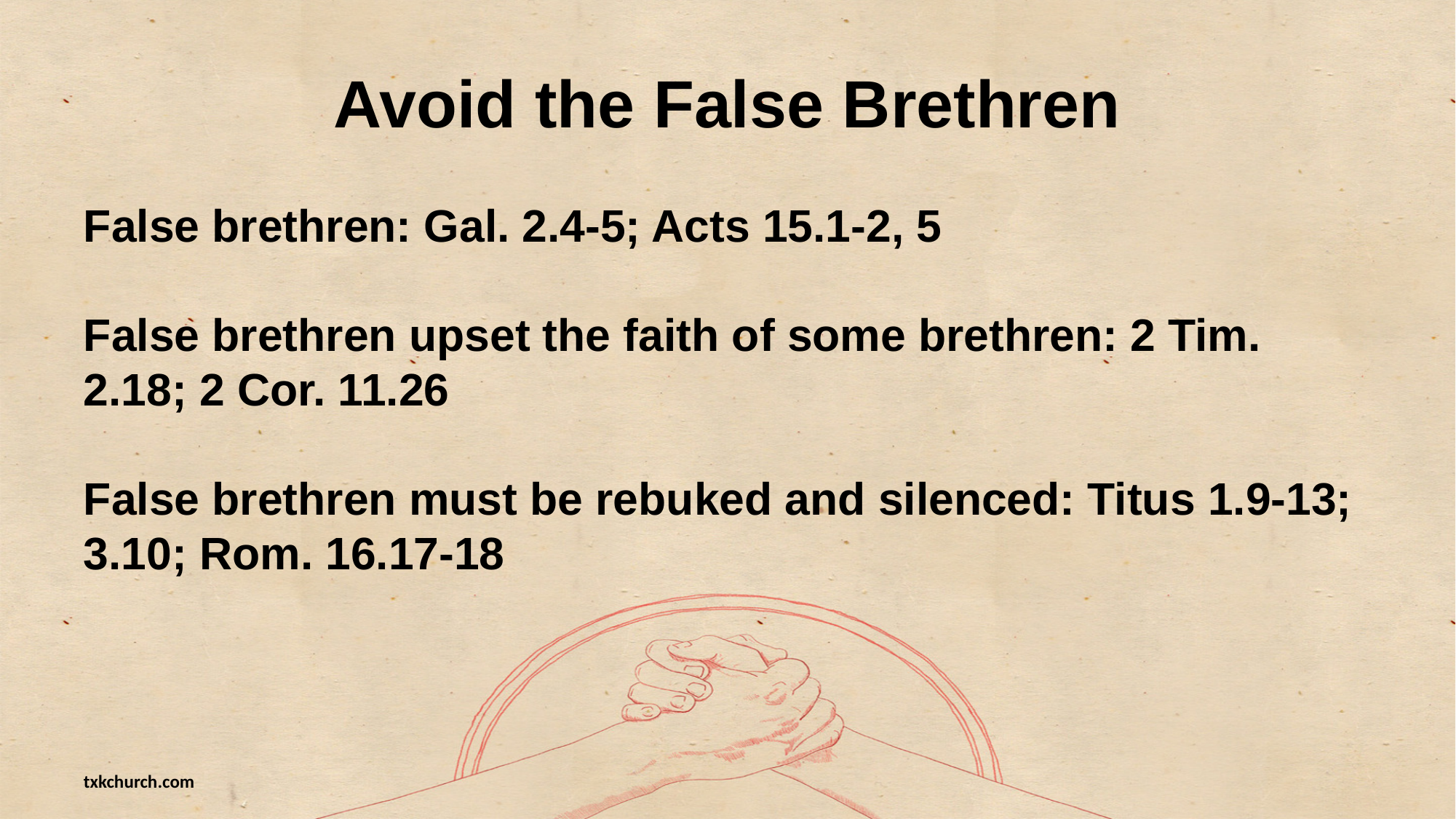

# Avoid the False Brethren
False brethren: Gal. 2.4-5; Acts 15.1-2, 5

False brethren upset the faith of some brethren: 2 Tim. 2.18; 2 Cor. 11.26

False brethren must be rebuked and silenced: Titus 1.9-13; 3.10; Rom. 16.17-18
txkchurch.com